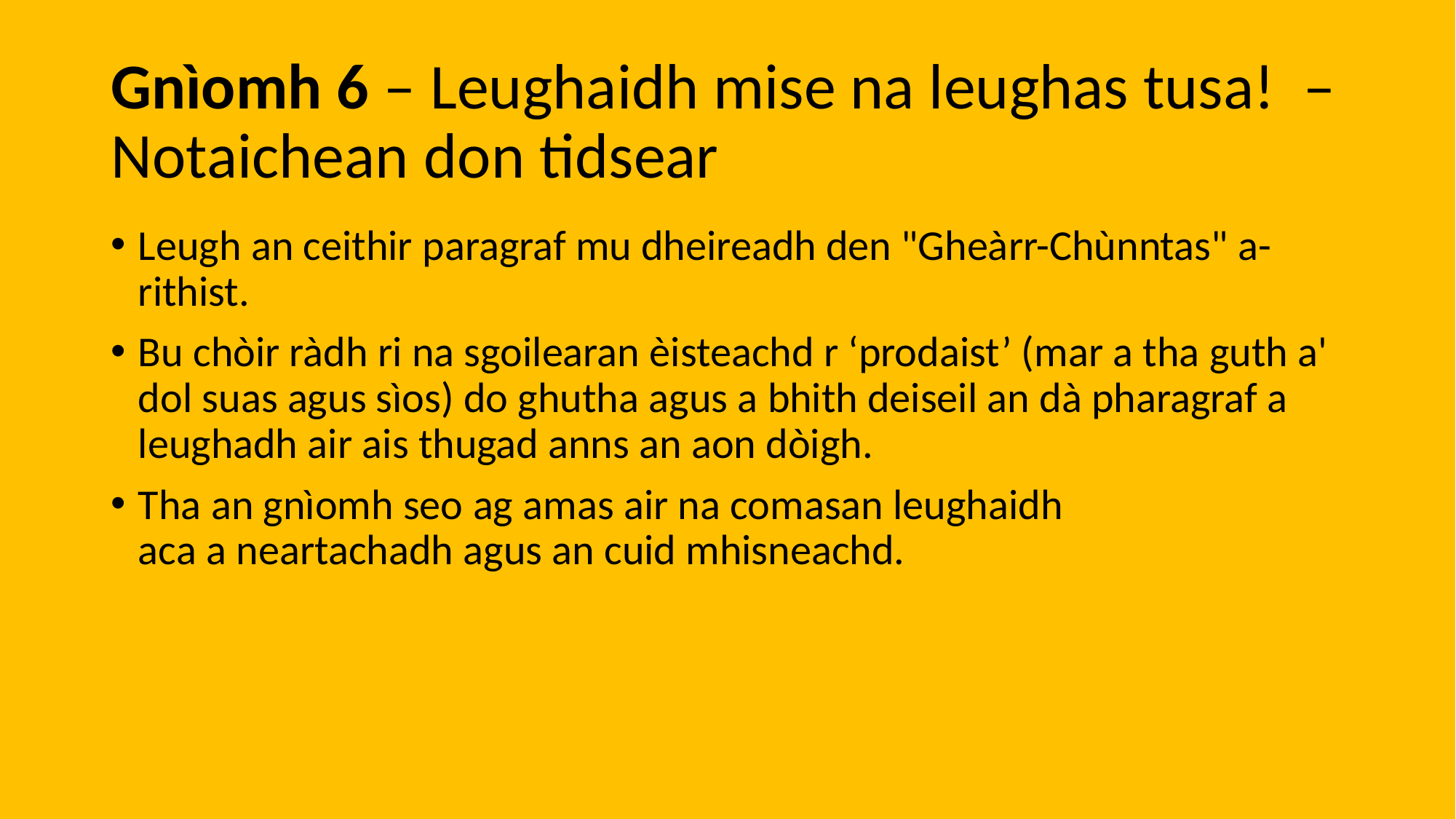

# Gnìomh 6 – Leughaidh mise na leughas tusa!  – Notaichean don tidsear​
Leugh an ceithir paragraf mu dheireadh den "Gheàrr-Chùnntas" a-rithist.
Bu chòir ràdh ri na sgoilearan èisteachd r ‘prodaist’ (mar a tha guth a' dol suas agus sìos) do ghutha agus a bhith deiseil an dà pharagraf a leughadh air ais thugad anns an aon dòigh.
Tha an gnìomh seo ag amas air na comasan leughaidh aca a neartachadh agus an cuid mhisneachd.